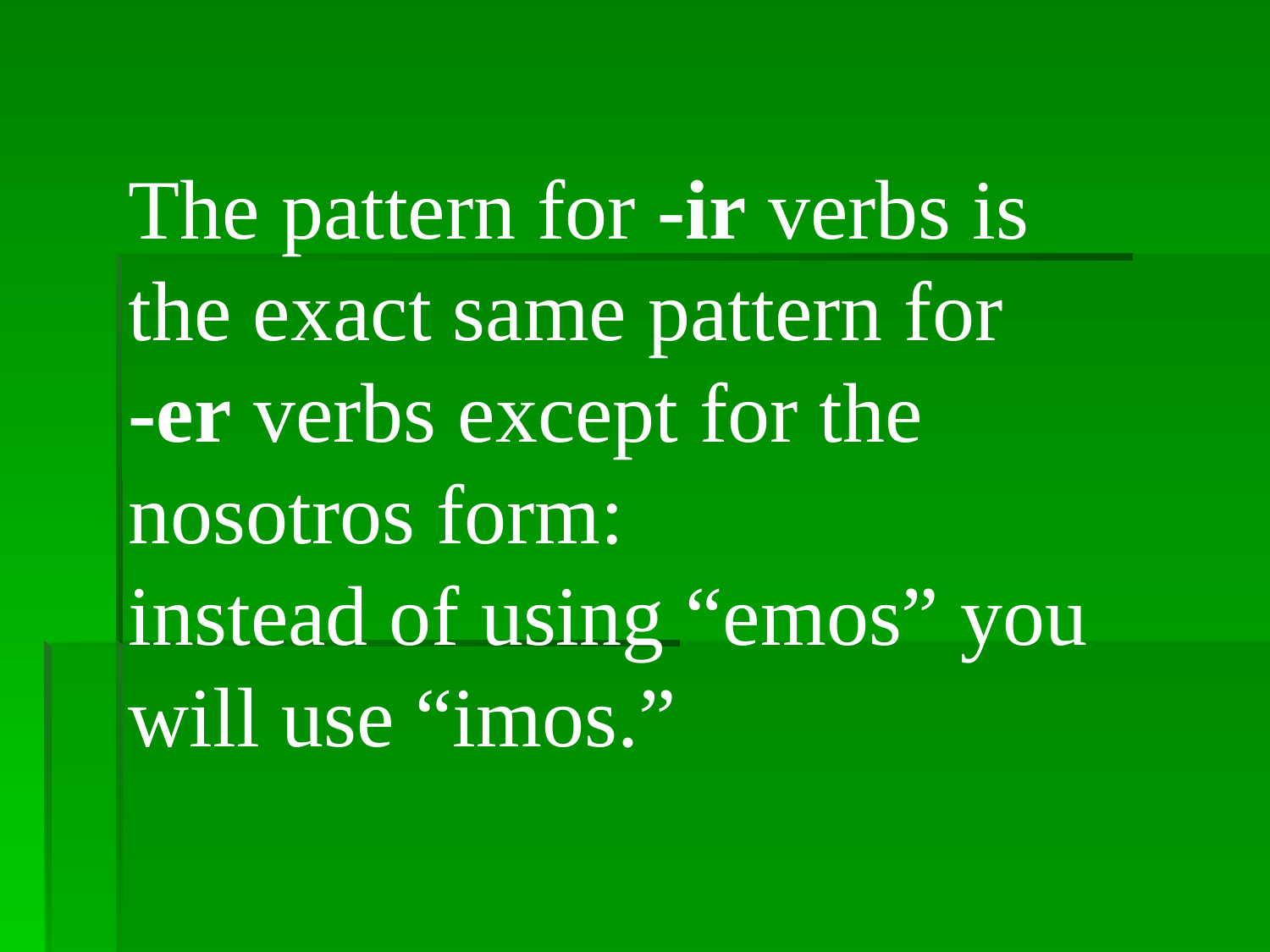

The pattern for -ir verbs is
the exact same pattern for
-er verbs except for the
nosotros form:
instead of using “emos” you
will use “imos.”